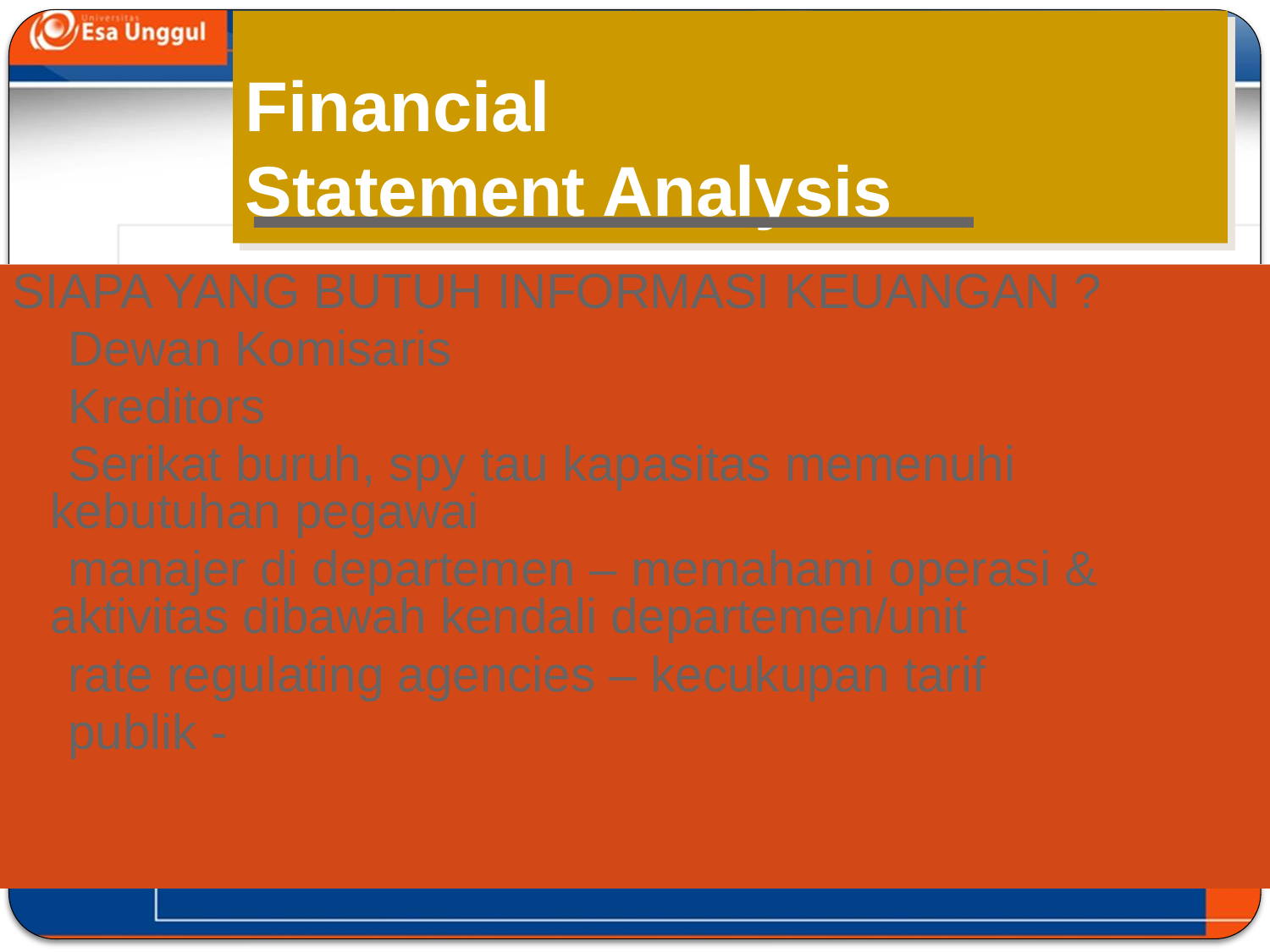

# Financial Statement Analysis

SIAPA YANG BUTUH INFORMASI KEUANGAN ?
 Dewan Komisaris
 Kreditors
 Serikat buruh, spy tau kapasitas memenuhi kebutuhan pegawai
 manajer di departemen – memahami operasi & aktivitas dibawah kendali departemen/unit
 rate regulating agencies – kecukupan tarif
 publik -